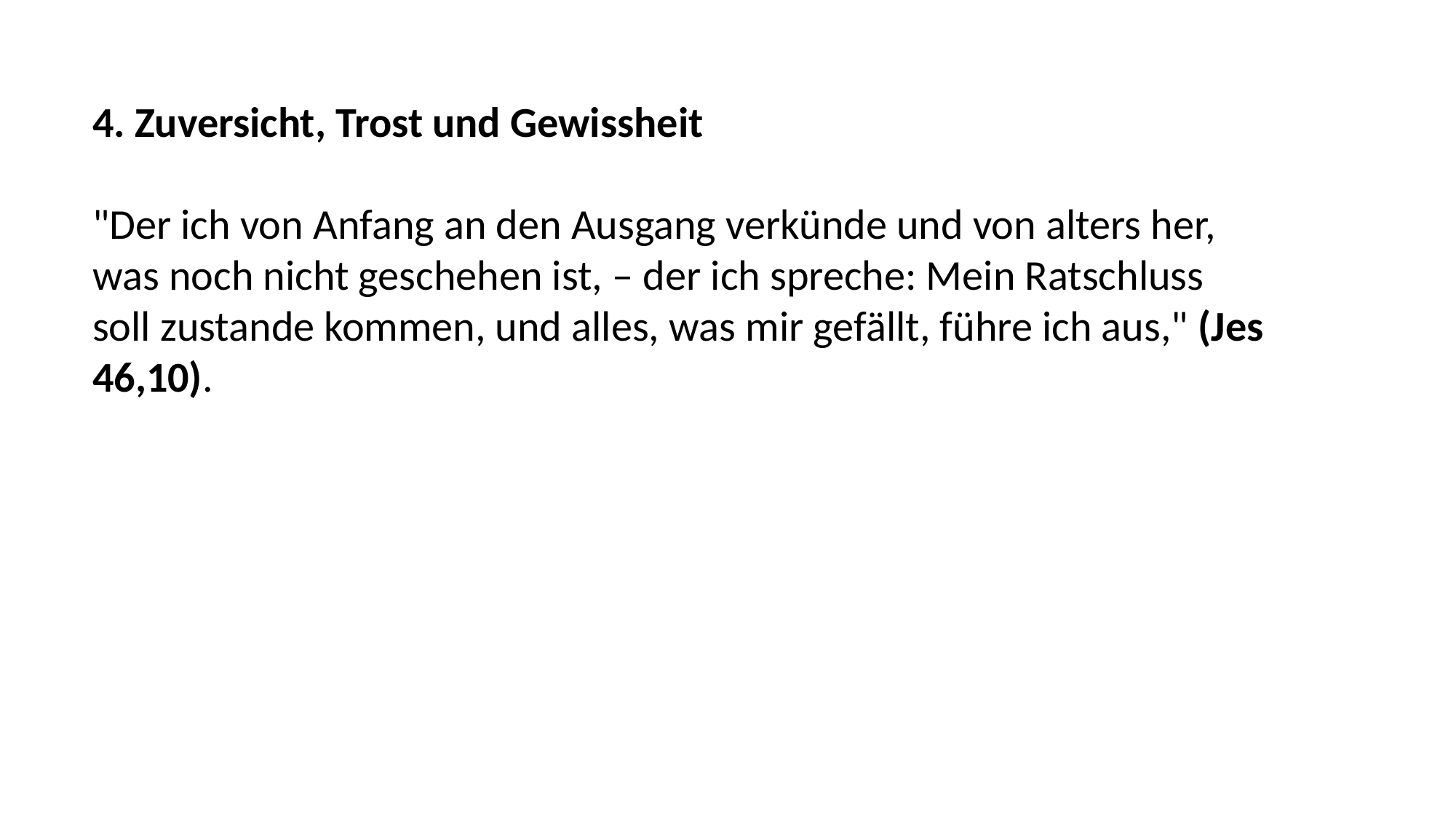

4. Zuversicht, Trost und Gewissheit

"Der ich von Anfang an den Ausgang verkünde und von alters her, was noch nicht geschehen ist, – der ich spreche: Mein Ratschluss soll zustande kommen, und alles, was mir gefällt, führe ich aus," (Jes 46,10).